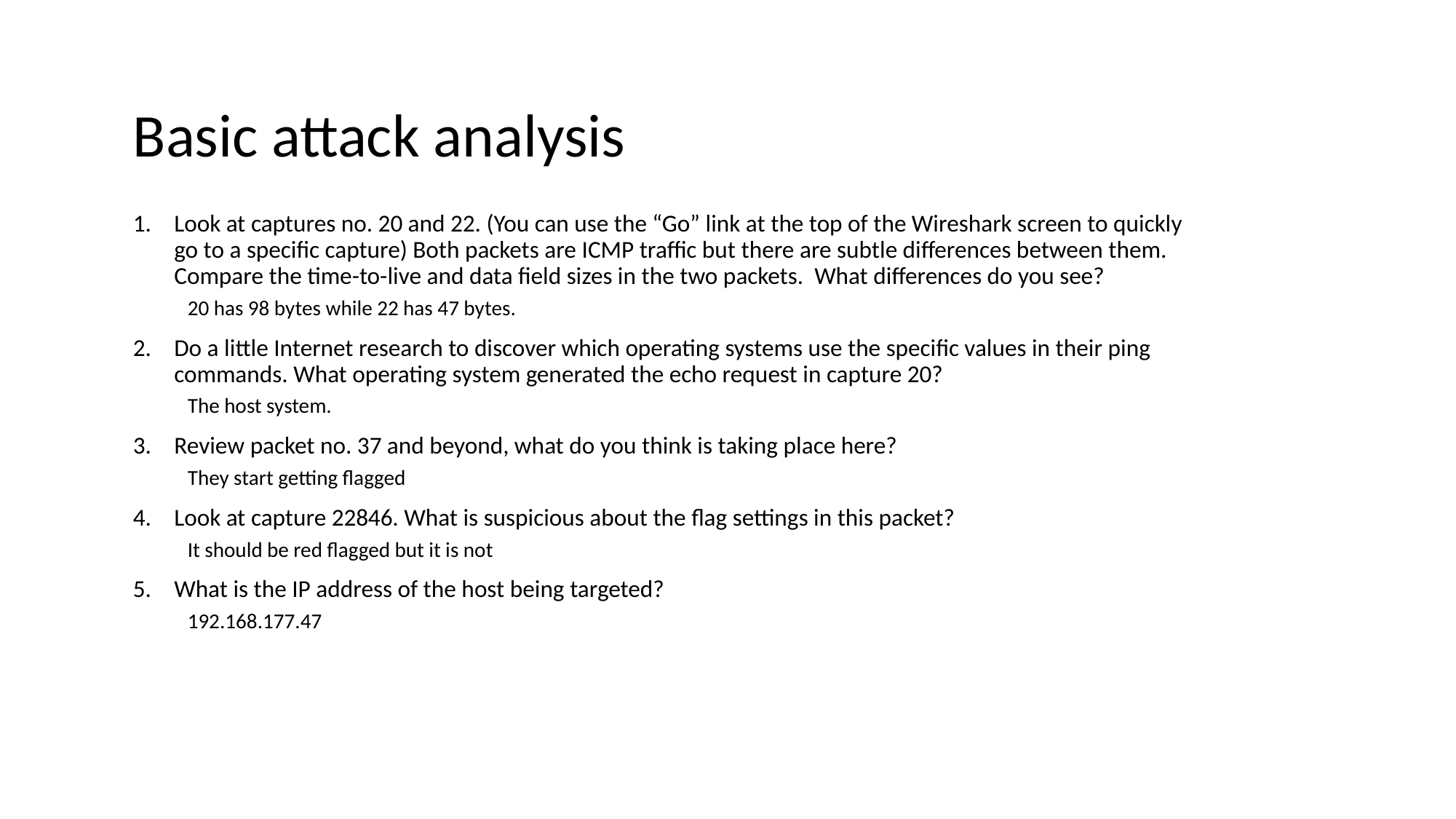

# Basic attack analysis
Look at captures no. 20 and 22. (You can use the “Go” link at the top of the Wireshark screen to quickly go to a specific capture) Both packets are ICMP traffic but there are subtle differences between them.  Compare the time-to-live and data field sizes in the two packets.  What differences do you see?
20 has 98 bytes while 22 has 47 bytes.
Do a little Internet research to discover which operating systems use the specific values in their ping commands. What operating system generated the echo request in capture 20?
The host system.
Review packet no. 37 and beyond, what do you think is taking place here?
They start getting flagged
Look at capture 22846. What is suspicious about the flag settings in this packet?
It should be red flagged but it is not
What is the IP address of the host being targeted?
192.168.177.47